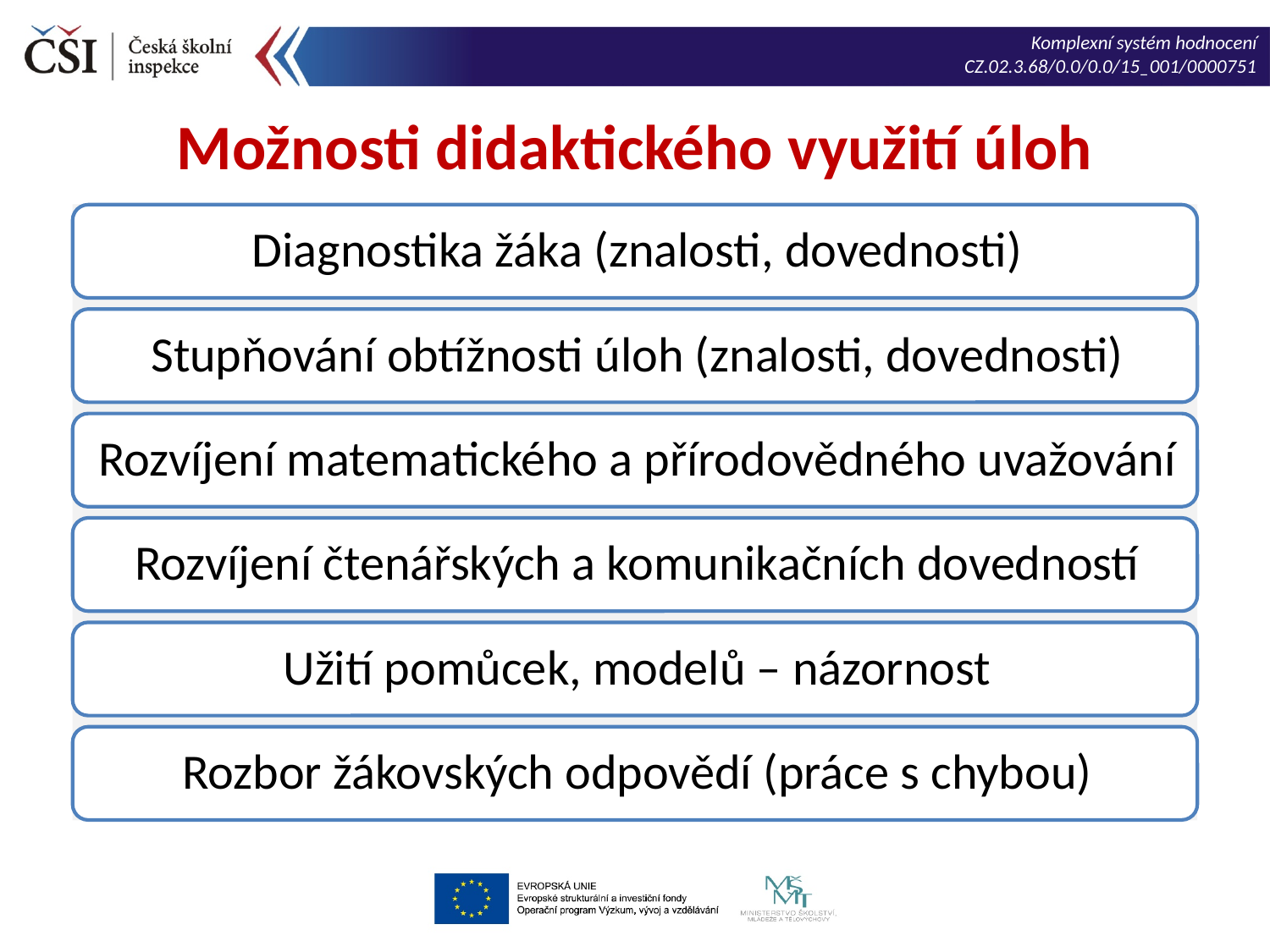

Možnosti didaktického využití úloh
Diagnostika žáka (znalosti, dovednosti)
Stupňování obtížnosti úloh (znalosti, dovednosti)
Rozvíjení matematického a přírodovědného uvažování
Rozvíjení čtenářských a komunikačních dovedností
Užití pomůcek, modelů – názornost
Rozbor žákovských odpovědí (práce s chybou)